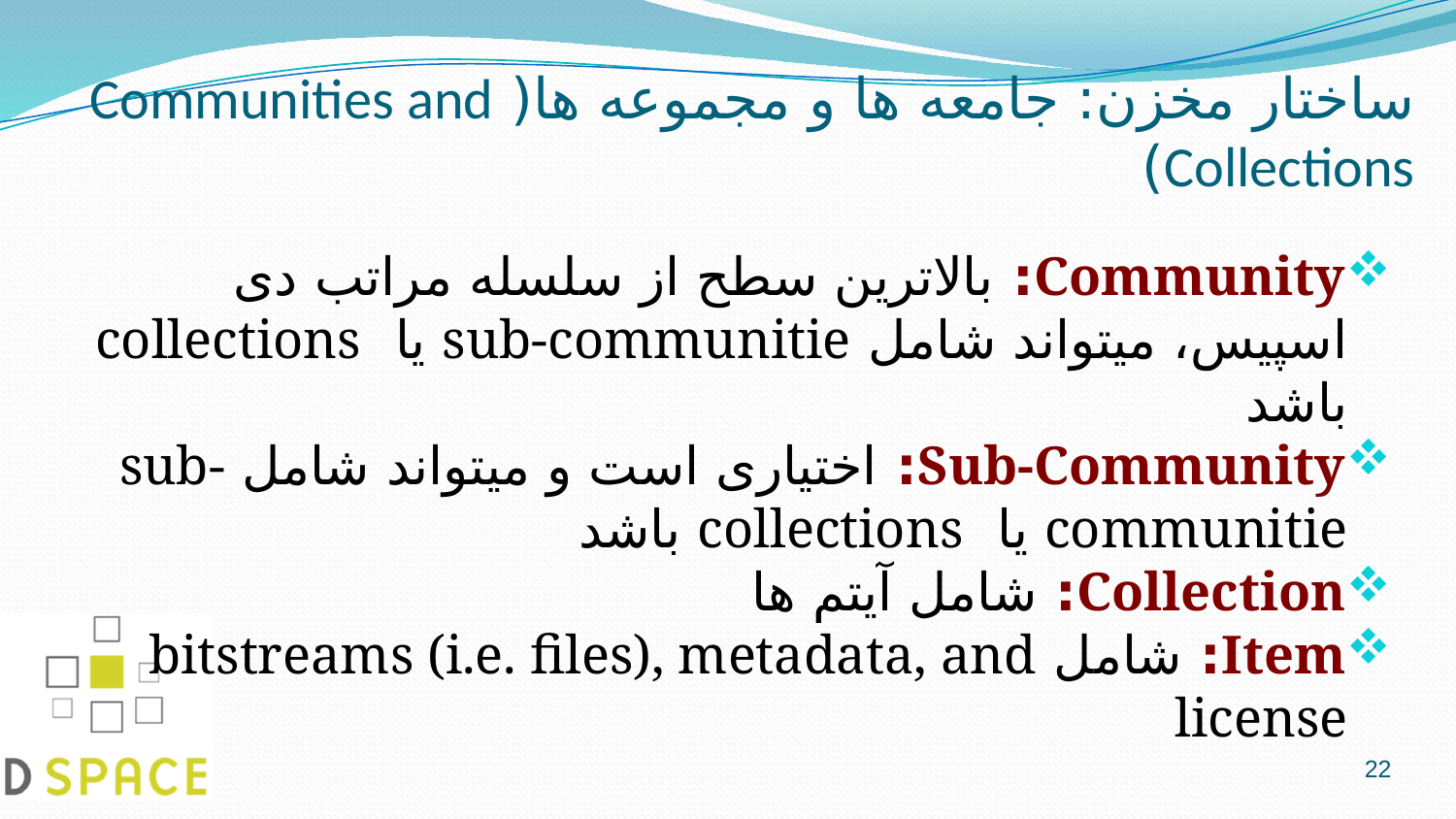

# ساختار مخزن: جامعه ها و مجموعه ها( Communities and Collections)
Community: بالاترین سطح از سلسله مراتب دی اسپیس، میتواند شامل sub-communitie یا  collections باشد
Sub-Community: اختیاری است و میتواند شامل sub-communitie یا  collections باشد
Collection: شامل آیتم ها
Item: شامل bitstreams (i.e. files), metadata, and license

22